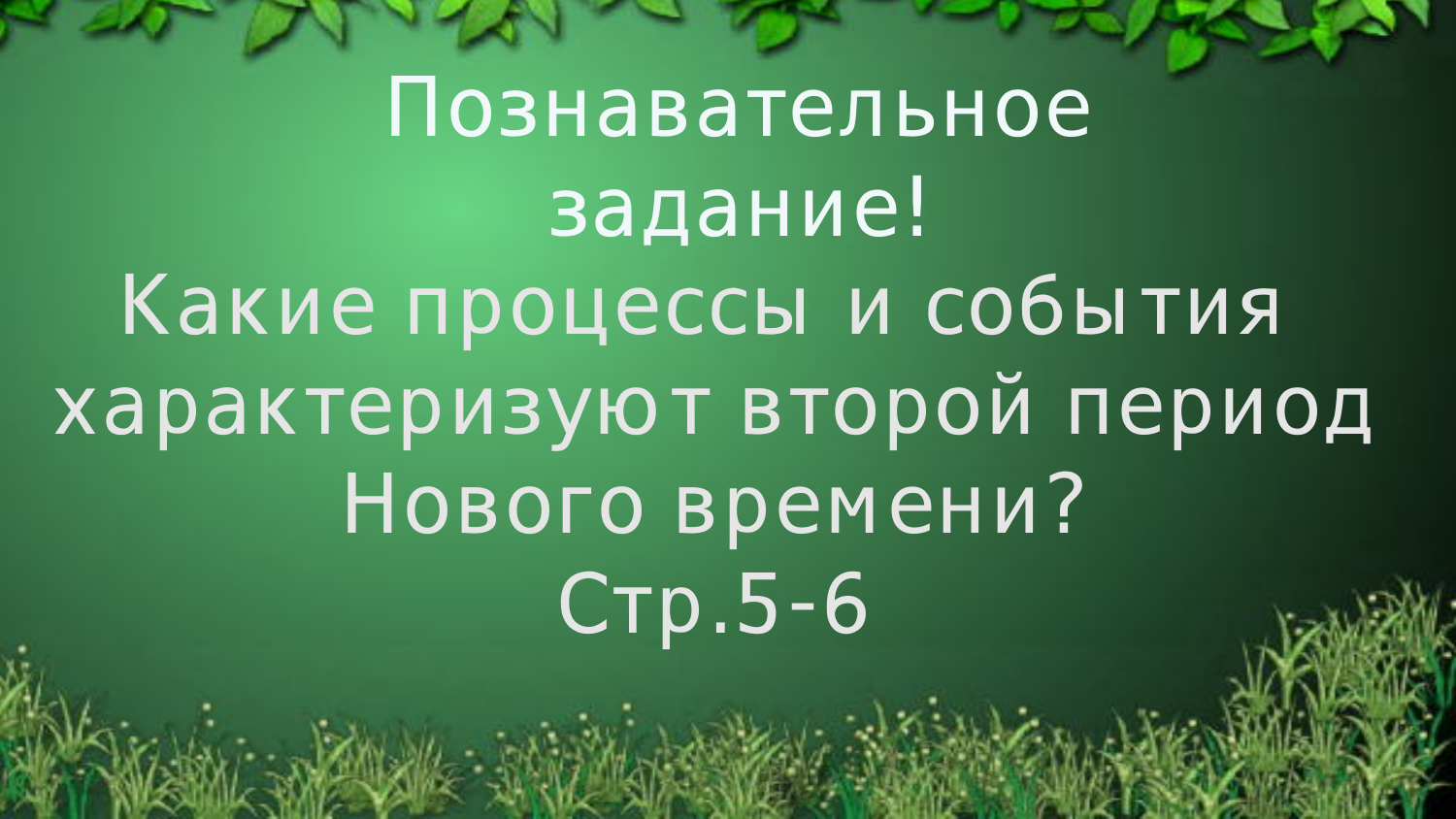

Познавательное задание!
Какие процессы и события
характеризуют второй период Нового времени?
Стр.5-6